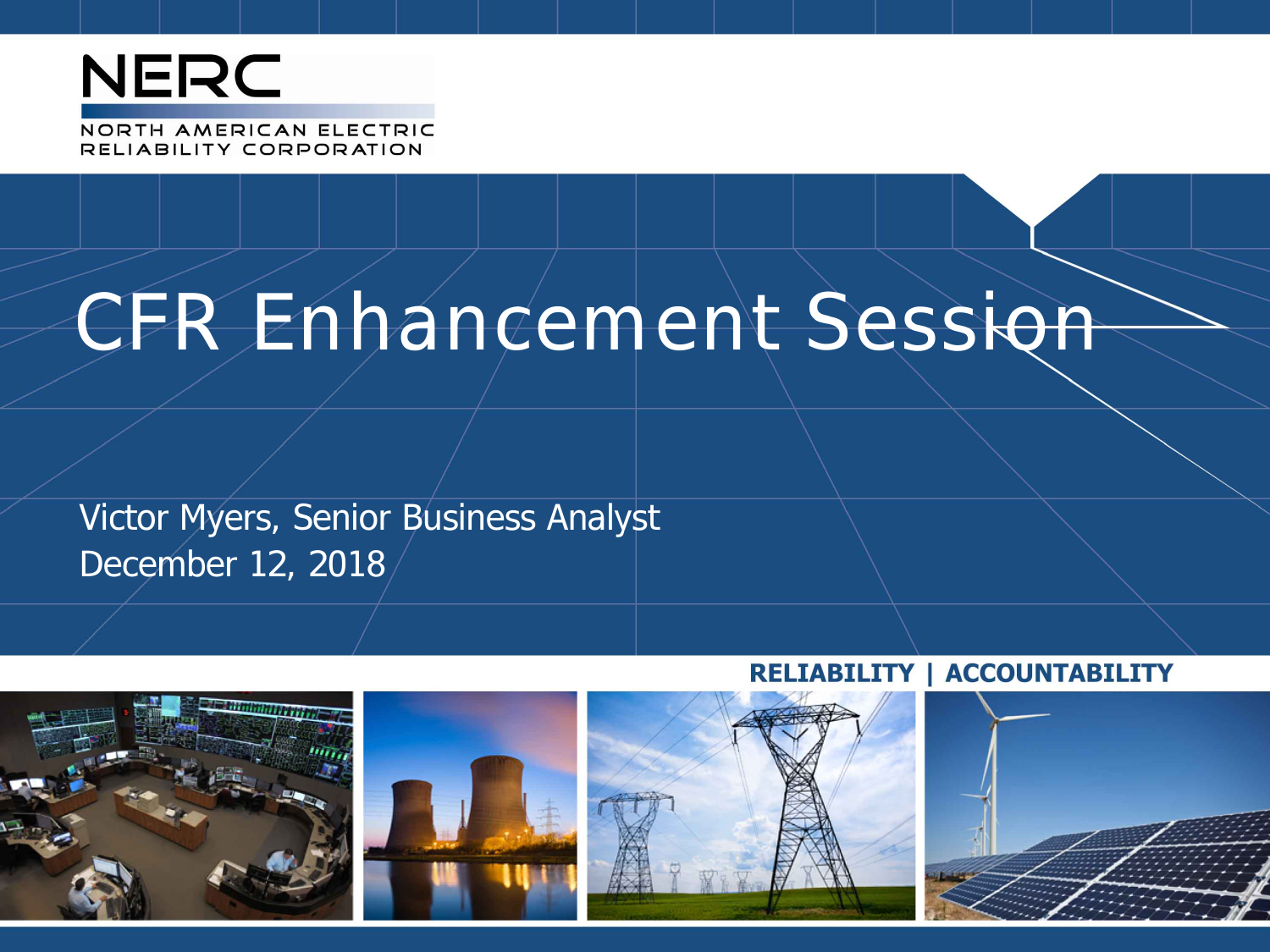

CFR Enhancement Session

Victor Myers, Senior Business Analyst
December 12, 2018